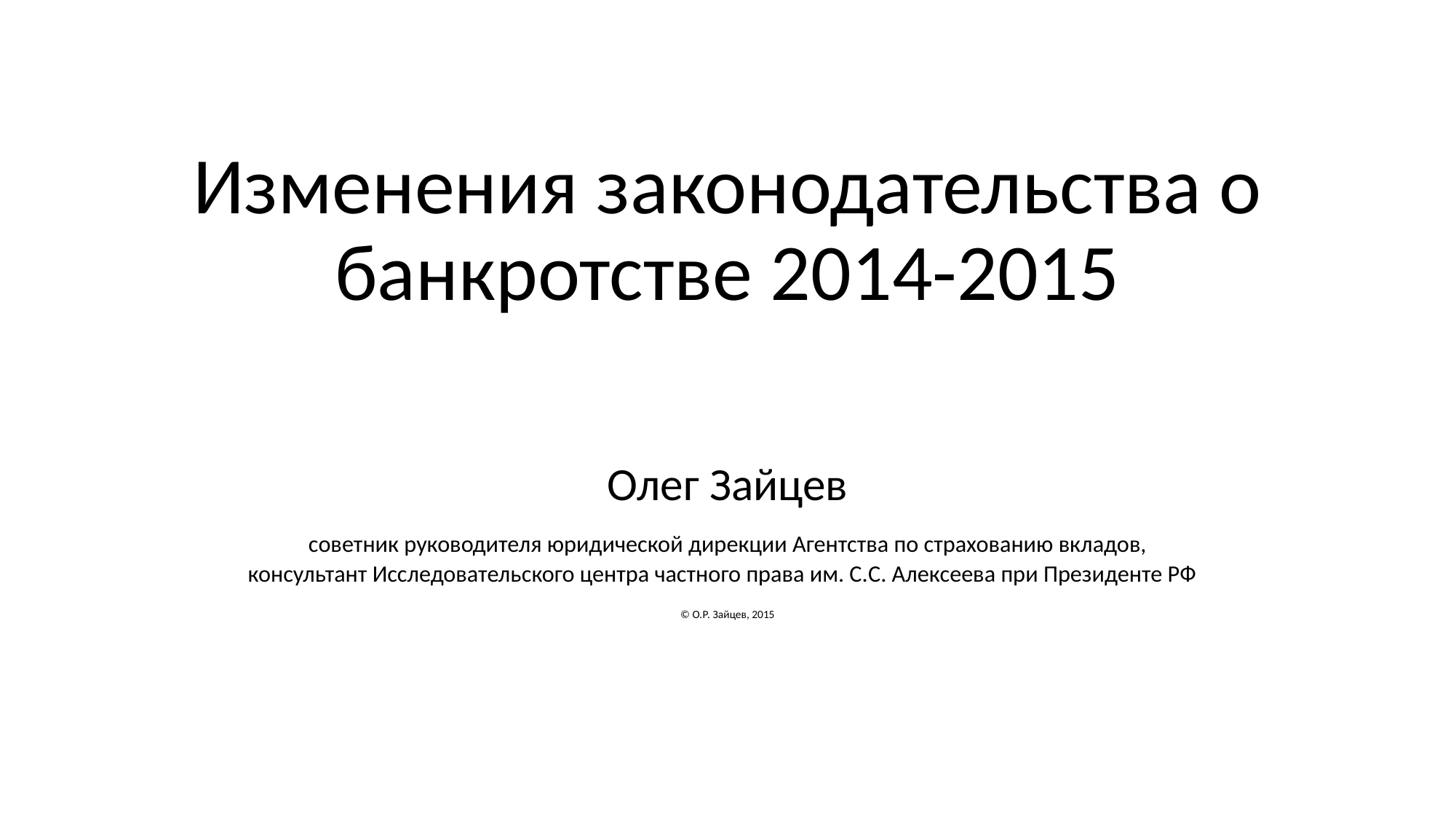

# Изменения законодательства о банкротстве 2014-2015

Олег Зайцев

советник руководителя юридической дирекции Агентства по страхованию вкладов,
консультант Исследовательского центра частного права им. С.С. Алексеева при Президенте РФ

© О.Р. Зайцев, 2015